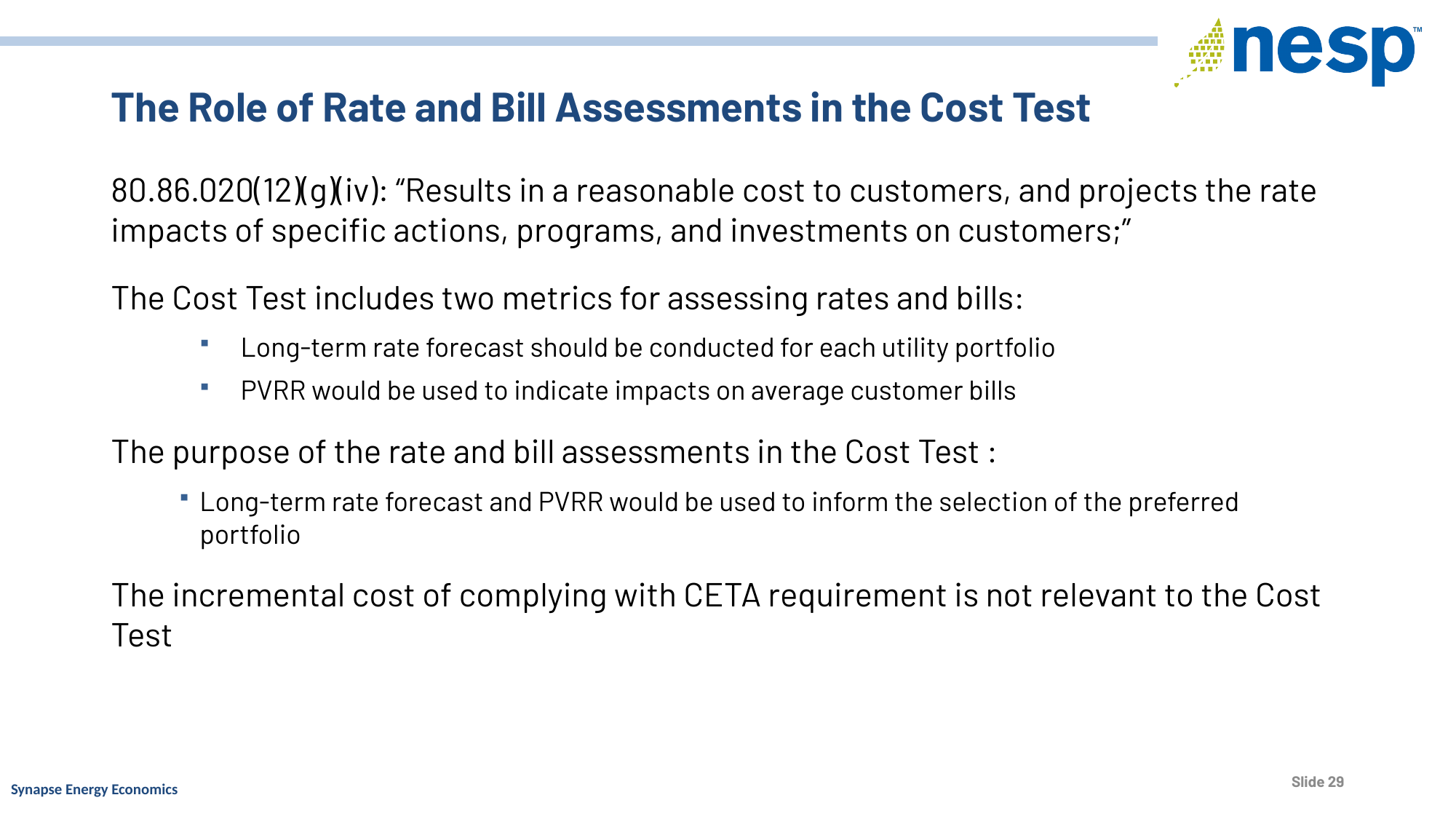

# The Role of Rate and Bill Assessments in the Cost Test
80.86.020(12)(g)(iv): “Results in a reasonable cost to customers, and projects the rate impacts of specific actions, programs, and investments on customers;”
The Cost Test includes two metrics for assessing rates and bills:
Long-term rate forecast should be conducted for each utility portfolio
PVRR would be used to indicate impacts on average customer bills
The purpose of the rate and bill assessments in the Cost Test :
Long-term rate forecast and PVRR would be used to inform the selection of the preferred portfolio
The incremental cost of complying with CETA requirement is not relevant to the Cost Test
Slide 29
Synapse Energy Economics